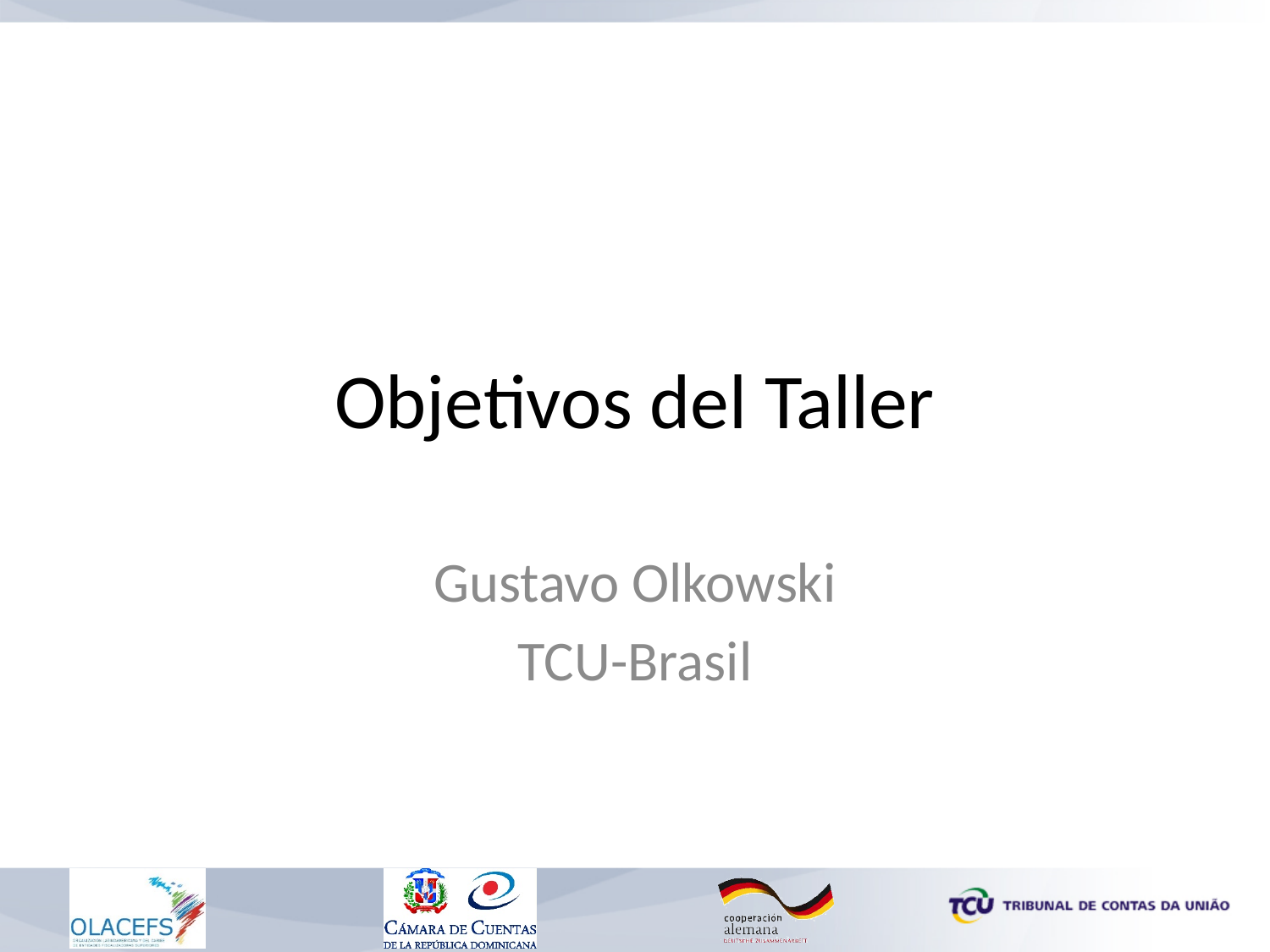

# Objetivos del Taller
Gustavo Olkowski
TCU-Brasil